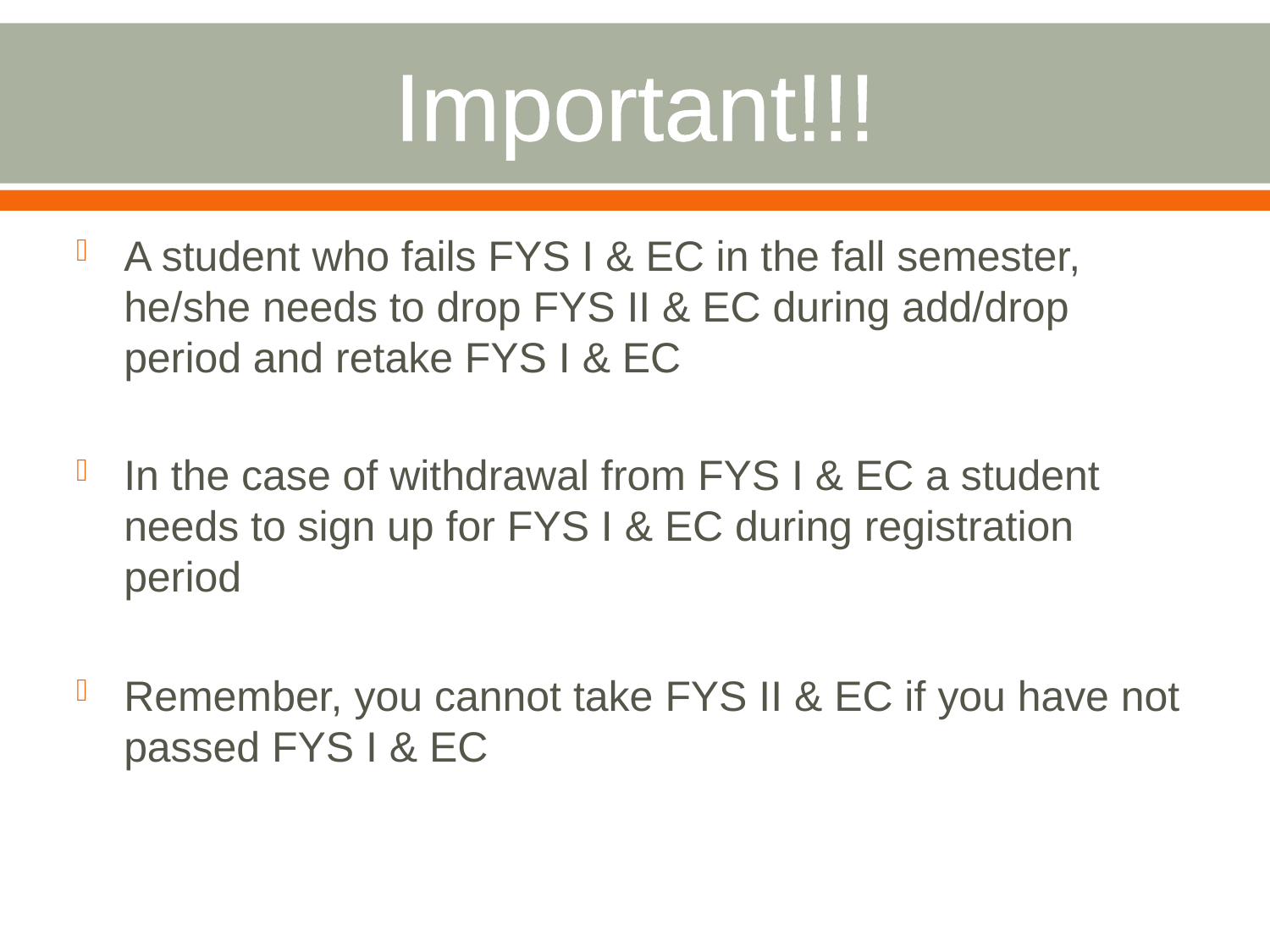

# Important!!!
A student who fails FYS I & EC in the fall semester, he/she needs to drop FYS II & EC during add/drop period and retake FYS I & EC

In the case of withdrawal from FYS I & EC a student needs to sign up for FYS I & EC during registration period

Remember, you cannot take FYS II & EC if you have not passed FYS I & EC